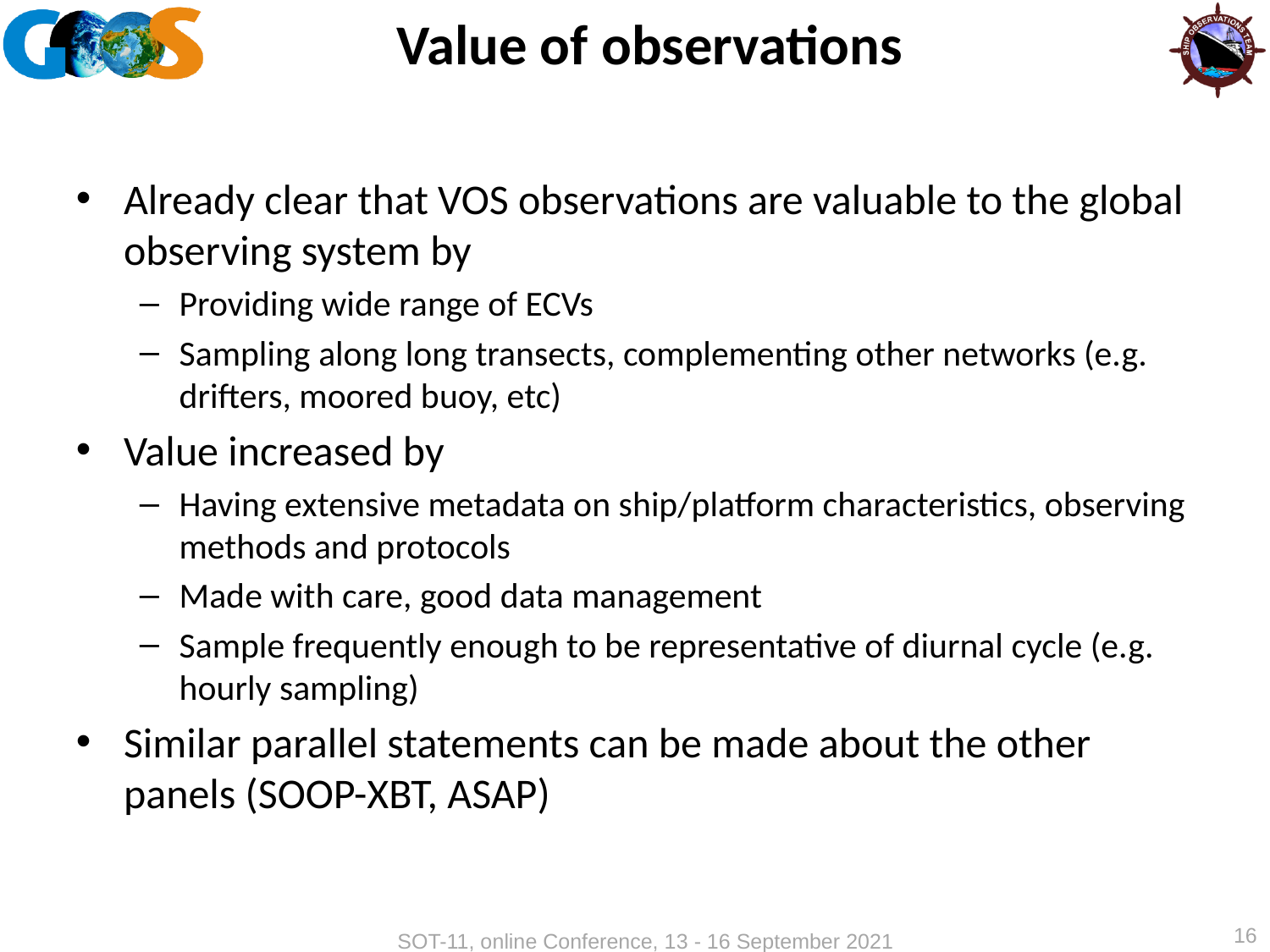

# Value of observations
Already clear that VOS observations are valuable to the global observing system by
Providing wide range of ECVs
Sampling along long transects, complementing other networks (e.g. drifters, moored buoy, etc)
Value increased by
Having extensive metadata on ship/platform characteristics, observing methods and protocols
Made with care, good data management
Sample frequently enough to be representative of diurnal cycle (e.g. hourly sampling)
Similar parallel statements can be made about the other panels (SOOP-XBT, ASAP)
16